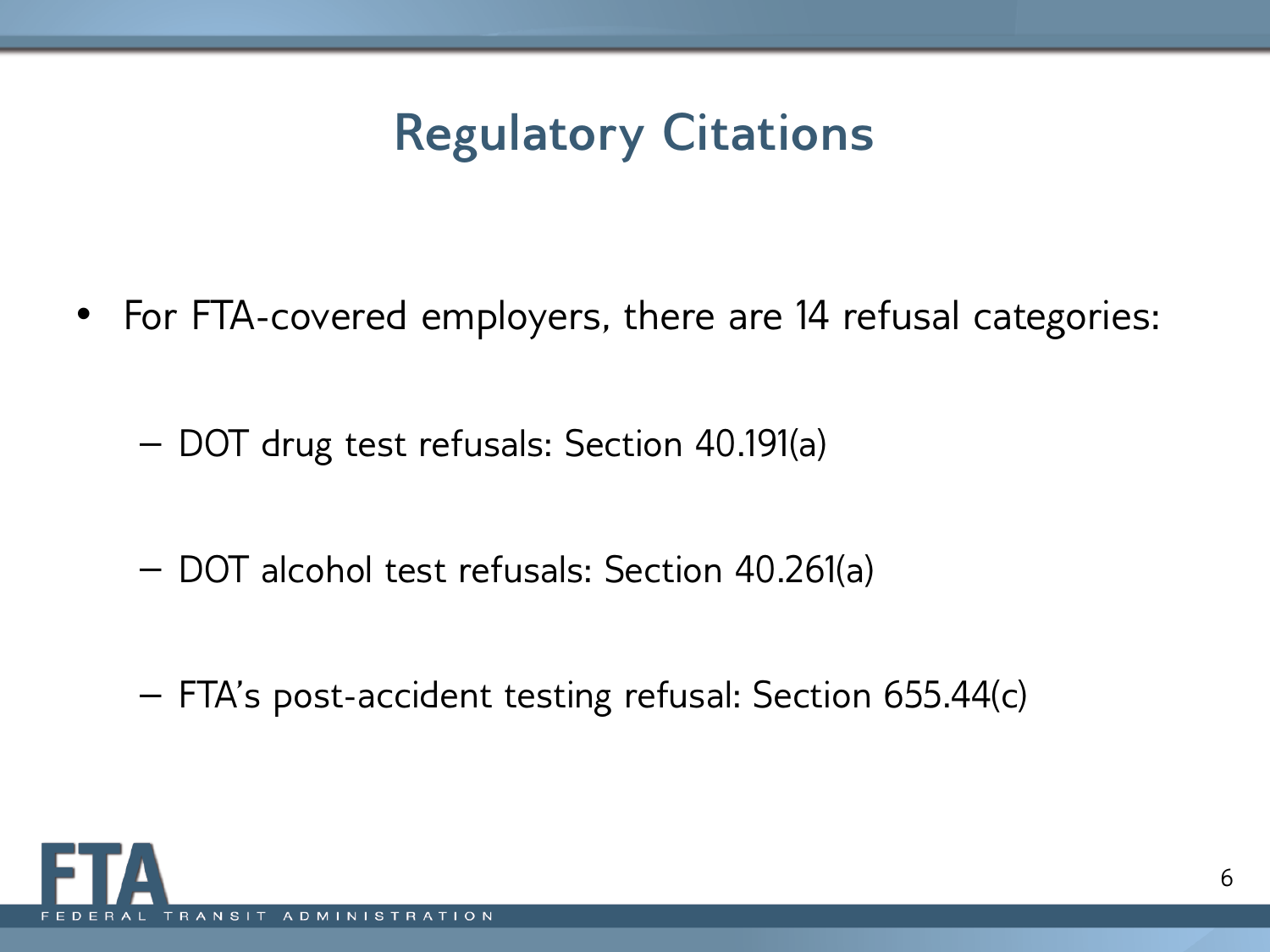

# Regulatory Citations

For FTA-covered employers, there are 14 refusal categories:

DOT drug test refusals: Section 40.191(a)

DOT alcohol test refusals: Section 40.261(a)

FTA’s post-accident testing refusal: Section 655.44(c)